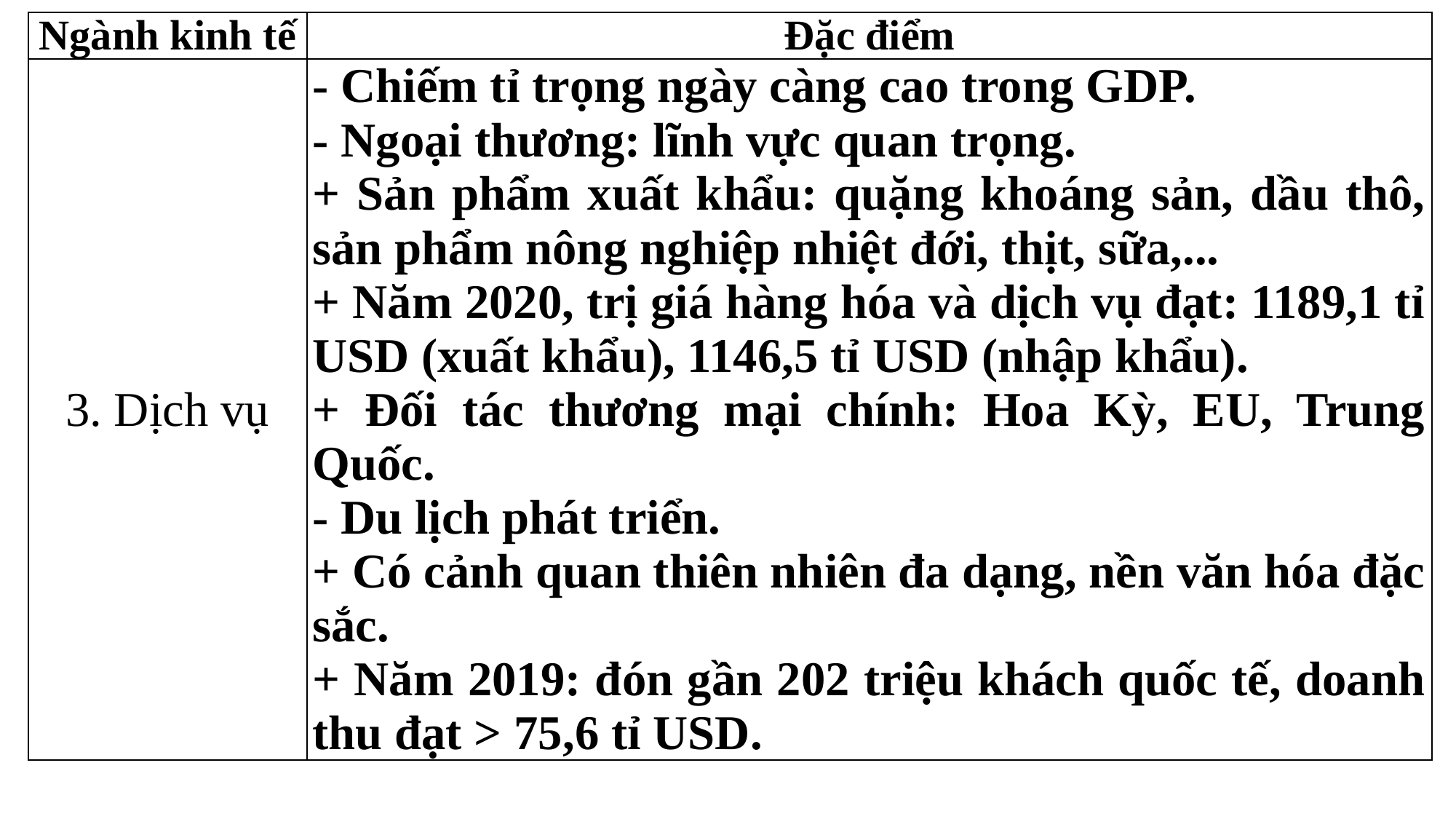

| Ngành kinh tế | Đặc điểm |
| --- | --- |
| 3. Dịch vụ | - Chiếm tỉ trọng ngày càng cao trong GDP. - Ngoại thương: lĩnh vực quan trọng. + Sản phẩm xuất khẩu: quặng khoáng sản, dầu thô, sản phẩm nông nghiệp nhiệt đới, thịt, sữa,... + Năm 2020, trị giá hàng hóa và dịch vụ đạt: 1189,1 tỉ USD (xuất khẩu), 1146,5 tỉ USD (nhập khẩu). + Đối tác thương mại chính: Hoa Kỳ, EU, Trung Quốc. - Du lịch phát triển. + Có cảnh quan thiên nhiên đa dạng, nền văn hóa đặc sắc. + Năm 2019: đón gần 202 triệu khách quốc tế, doanh thu đạt > 75,6 tỉ USD. |
#